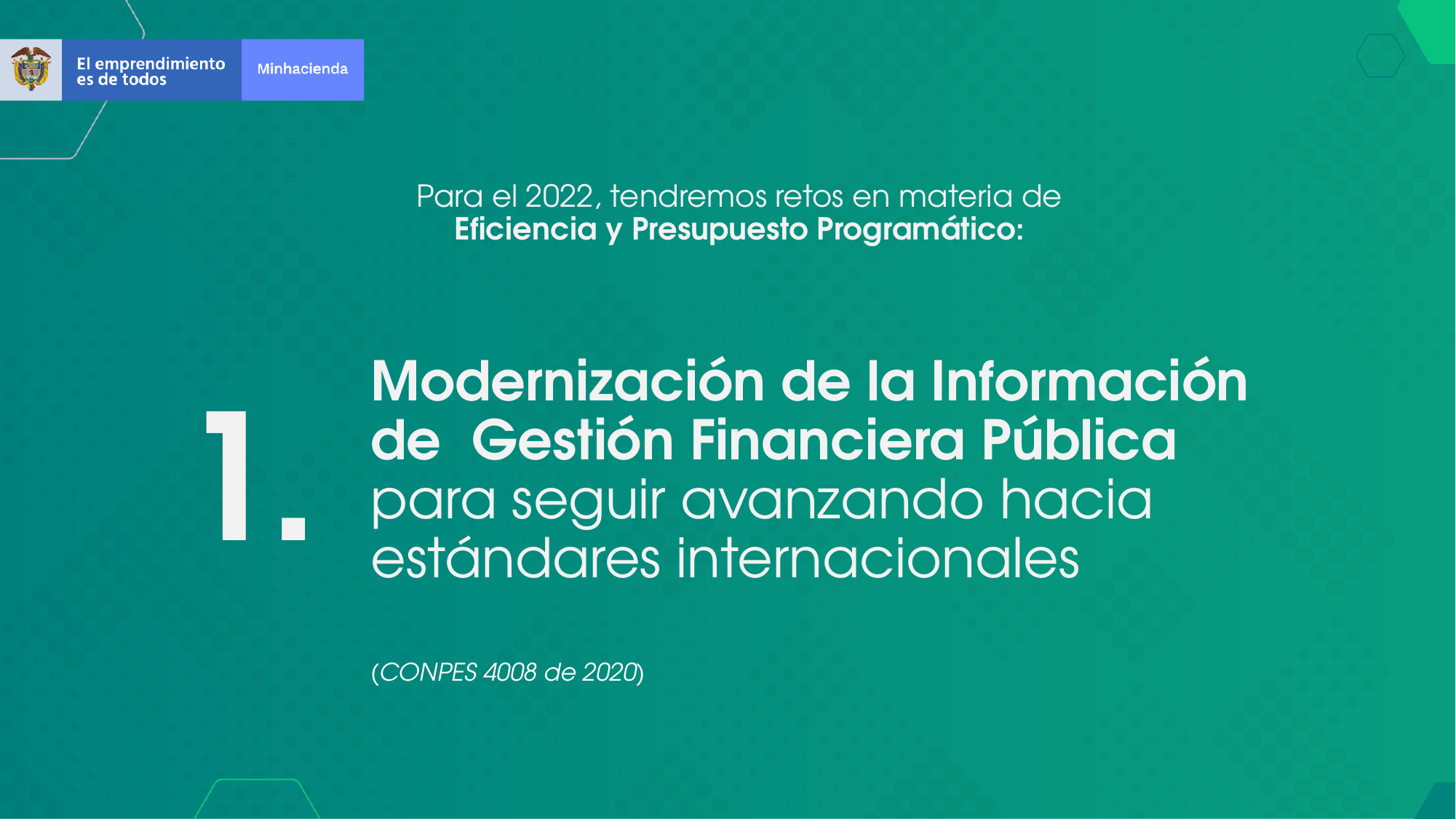

Para el 2022, tendremos retos en materia de Eficiencia y Presupuesto Programático:
Modernización de la Información de  Gestión Financiera Pública para seguir avanzando hacia estándares internacionales
1.
(CONPES 4008 de 2020)